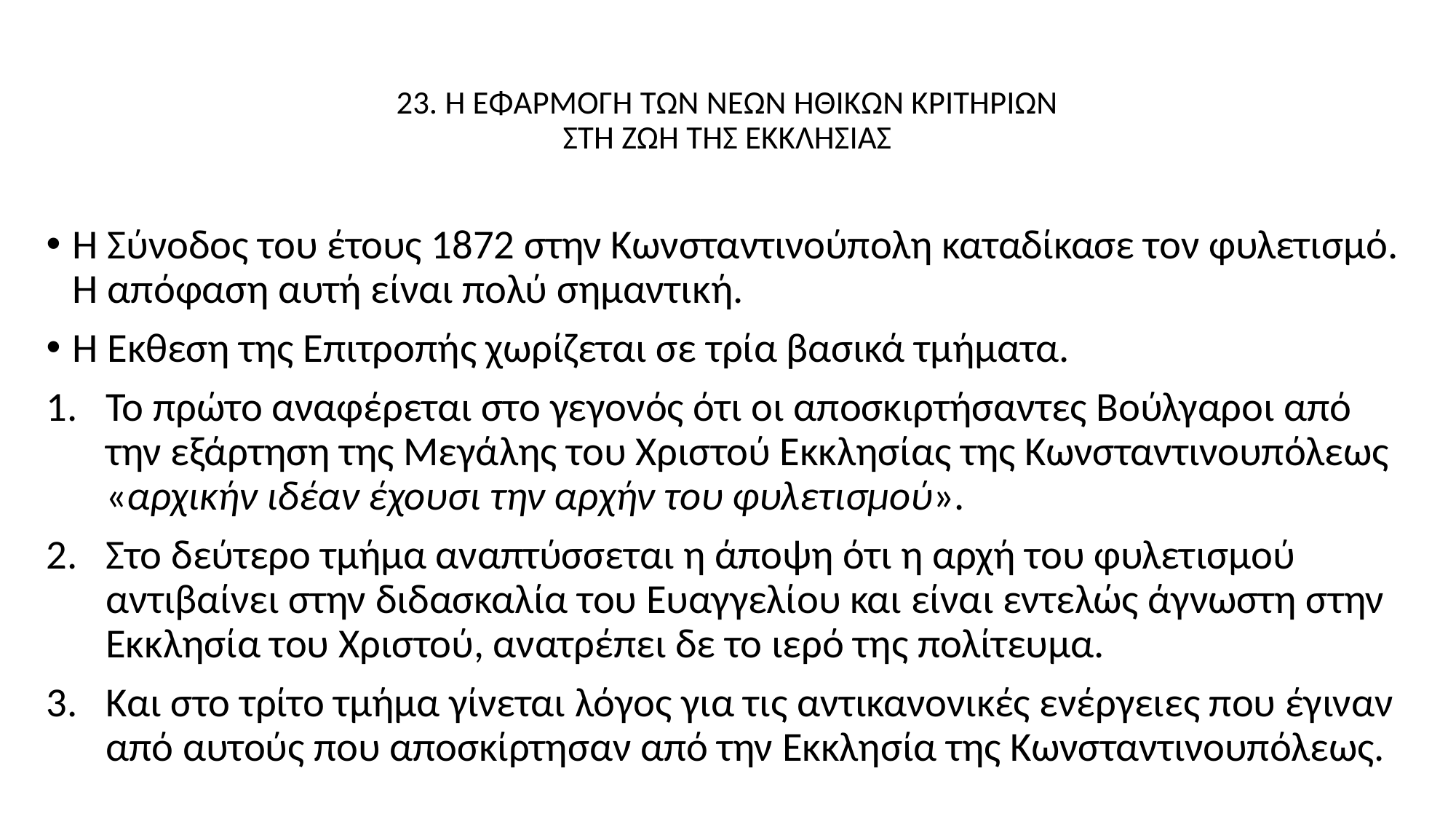

# 23. Η ΕΦΑΡΜΟΓΗ ΤΩΝ ΝΕΩΝ ΗΘΙΚΩΝ ΚΡΙΤΗΡΙΩΝ ΣΤΗ ΖΩΗ ΤΗΣ ΕΚΚΛΗΣΙΑΣ
Η Σύνοδος του έτους 1872 στην Κωνσταντινούπολη καταδίκασε τον φυλετισμό. Η απόφαση αυτή είναι πολύ σημαντική.
Η Έκθεση της Επιτροπής χωρίζεται σε τρία βασικά τμήματα.
Το πρώτο αναφέρεται στο γεγονός ότι οι αποσκιρτήσαντες Βούλγαροι από την εξάρτηση της Μεγάλης του Χριστού Εκκλησίας της Κωνσταντινουπόλεως «αρχικήν ιδέαν έχουσι την αρχήν του φυλετισμού».
Στο δεύτερο τμήμα αναπτύσσεται η άποψη ότι η αρχή του φυλετισμού αντιβαίνει στην διδασκαλία του Ευαγγελίου και είναι εντελώς άγνωστη στην Εκκλησία του Χριστού, ανατρέπει δε το ιερό της πολίτευμα.
Και στο τρίτο τμήμα γίνεται λόγος για τις αντικανονικές ενέργειες που έγιναν από αυτούς που αποσκίρτησαν από την Εκκλησία της Κωνσταντινουπόλεως.